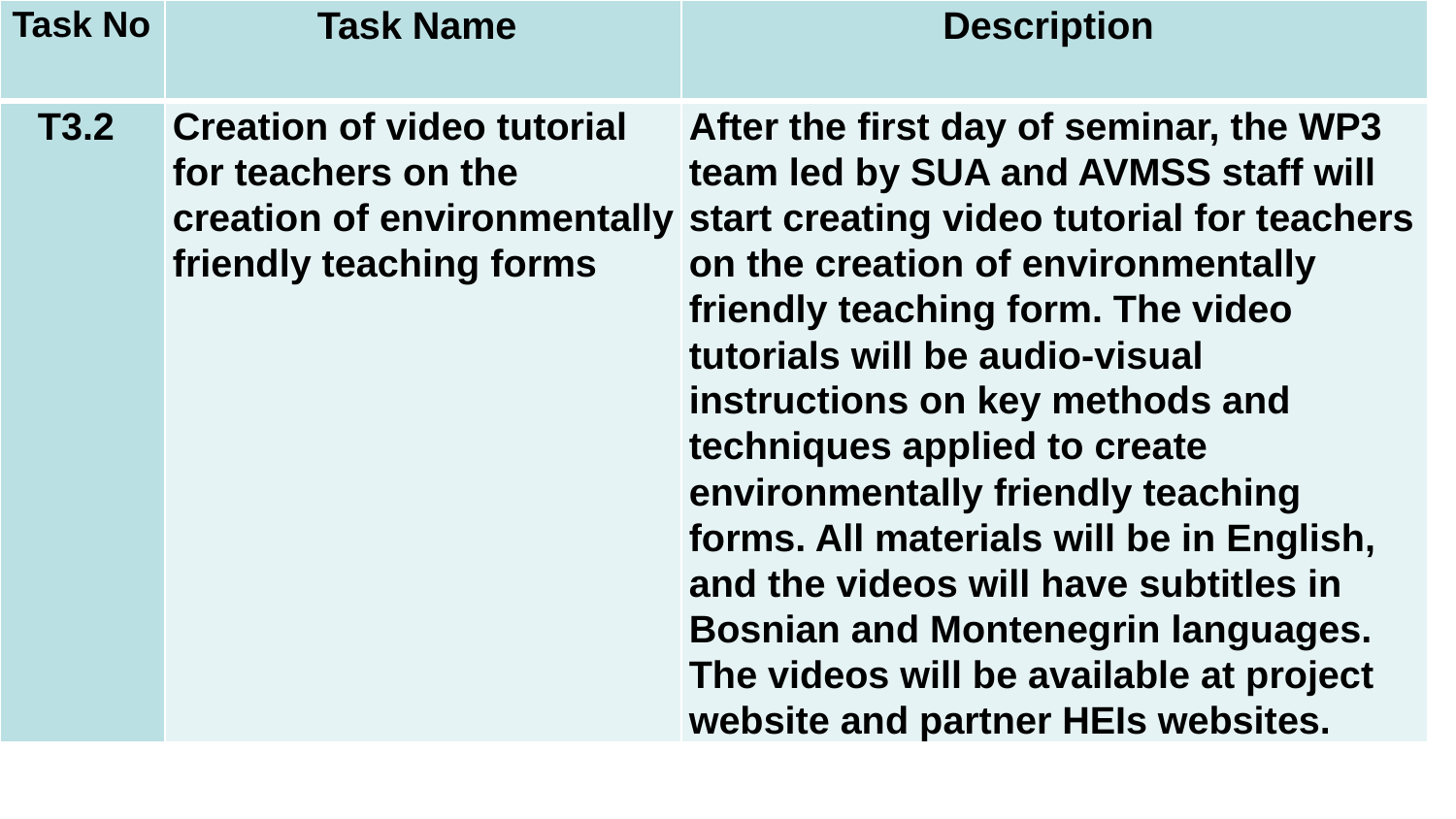

| Task No | Task Name | Description |
| --- | --- | --- |
| T3.2 | Creation of video tutorial for teachers on the creation of environmentally friendly teaching forms | After the first day of seminar, the WP3 team led by SUA and AVMSS staff will start creating video tutorial for teachers on the creation of environmentally friendly teaching form. The video tutorials will be audio-visual instructions on key methods and techniques applied to create environmentally friendly teaching forms. All materials will be in English, and the videos will have subtitles in Bosnian and Montenegrin languages. The videos will be available at project website and partner HEIs websites. |
#